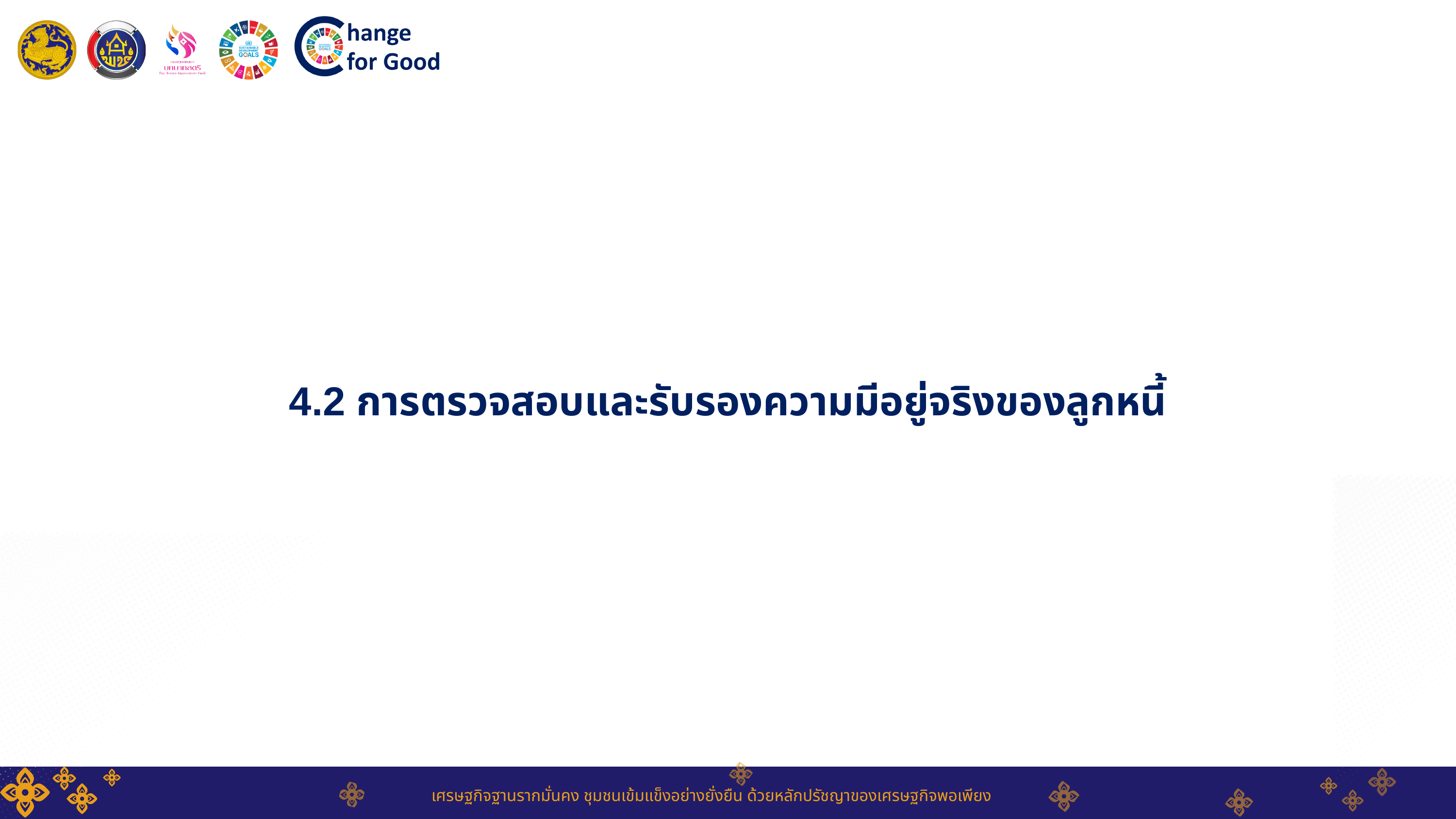

4.2 การตรวจสอบและรับรองความมีอยู่จริงของลูกหนี้

เศรษฐกิจฐานรากมั่นคง ชุมชนเข้มแข็งอย่างยั่งยืน ด้วยหลักปรัชญาของเศรษฐกิจพอเพียง